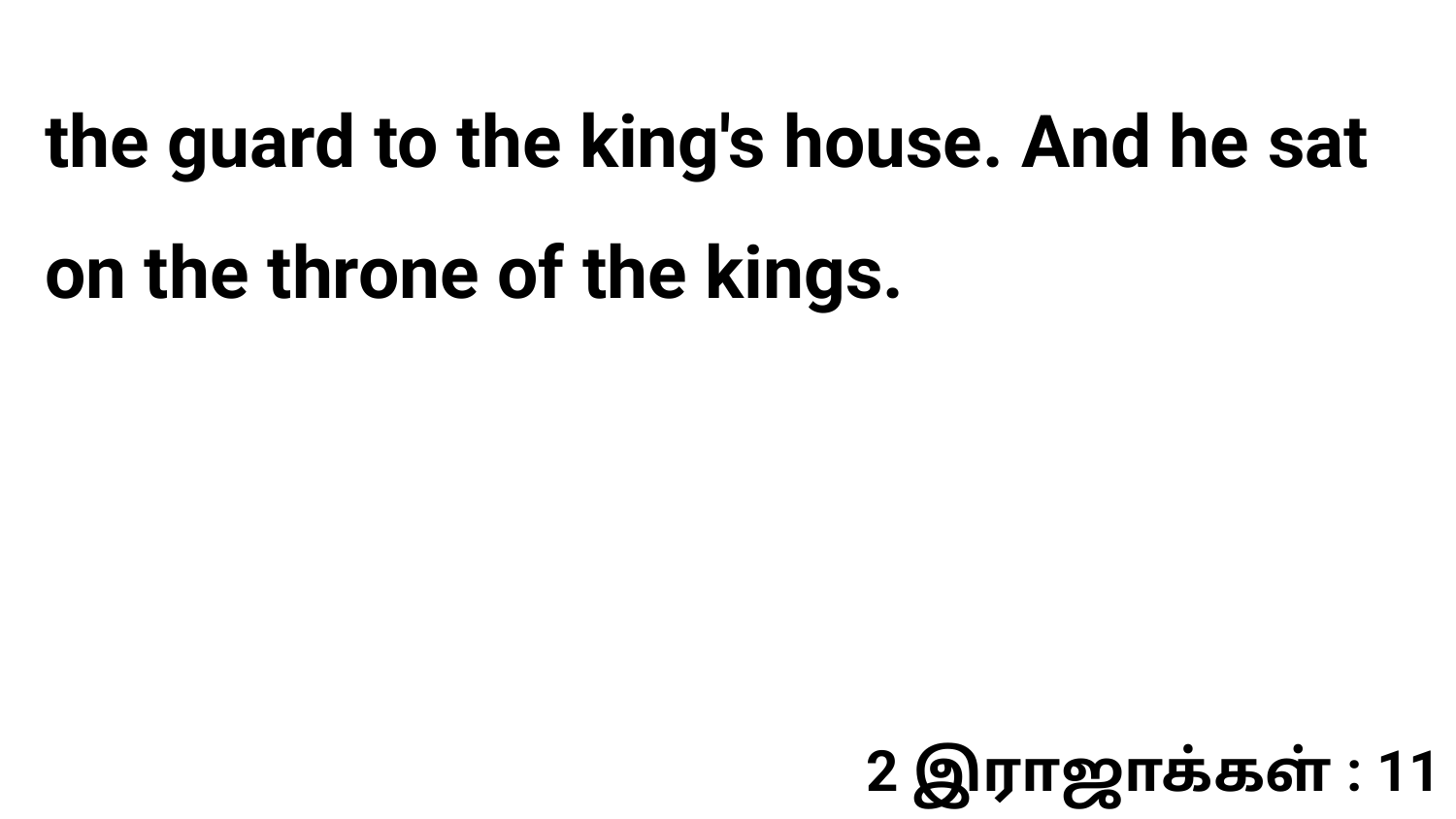

the guard to the king's house. And he sat on the throne of the kings.
2 இராஜாக்கள் : 11